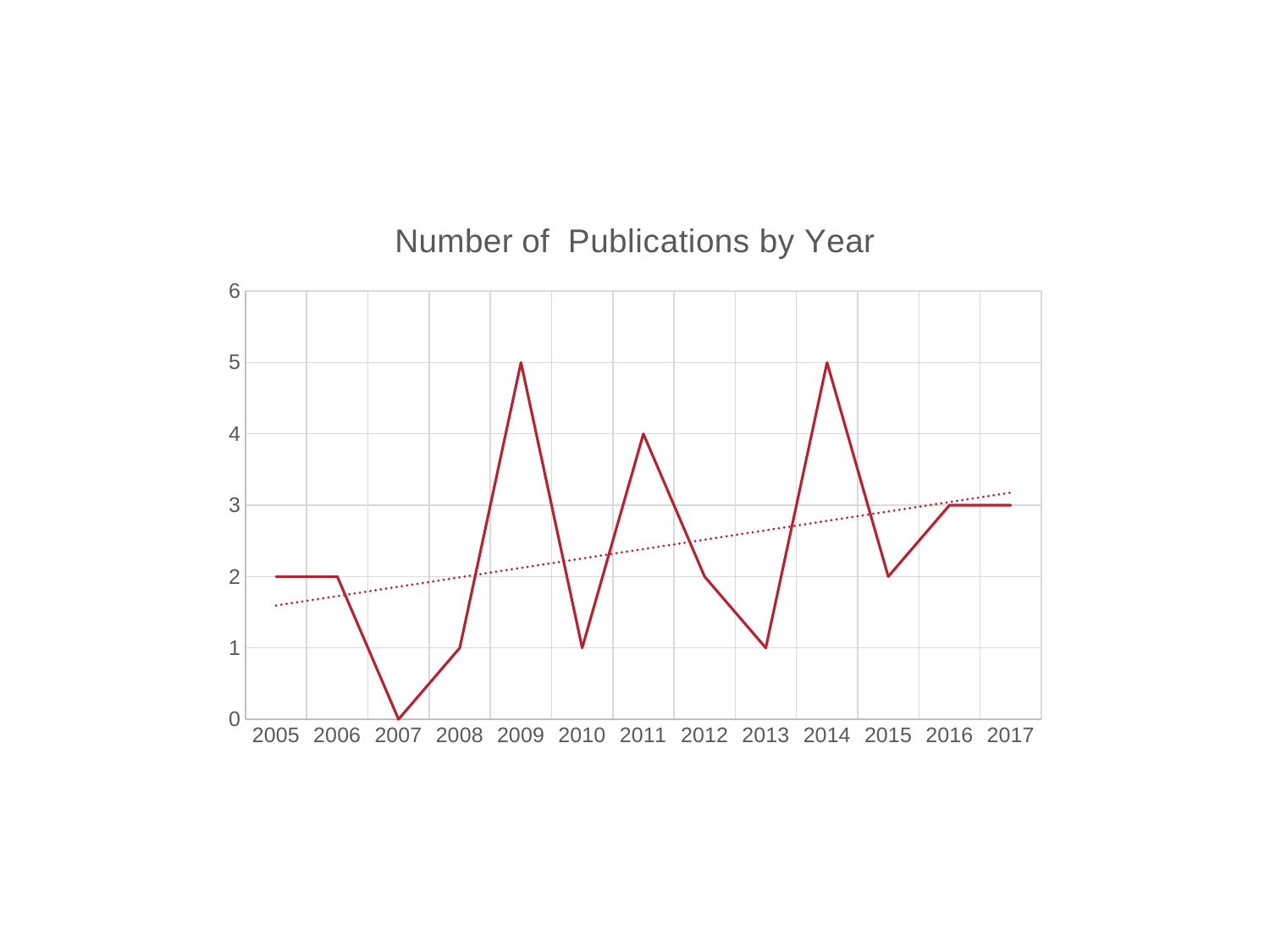

### Chart:

| Category | Number of  Publications by Year |
|---|---|
| 2005 | 2.0 |
| 2006 | 2.0 |
| 2007 | 0.0 |
| 2008 | 1.0 |
| 2009 | 5.0 |
| 2010 | 1.0 |
| 2011 | 4.0 |
| 2012 | 2.0 |
| 2013 | 1.0 |
| 2014 | 5.0 |
| 2015 | 2.0 |
| 2016 | 3.0 |
| 2017 | 3.0 |